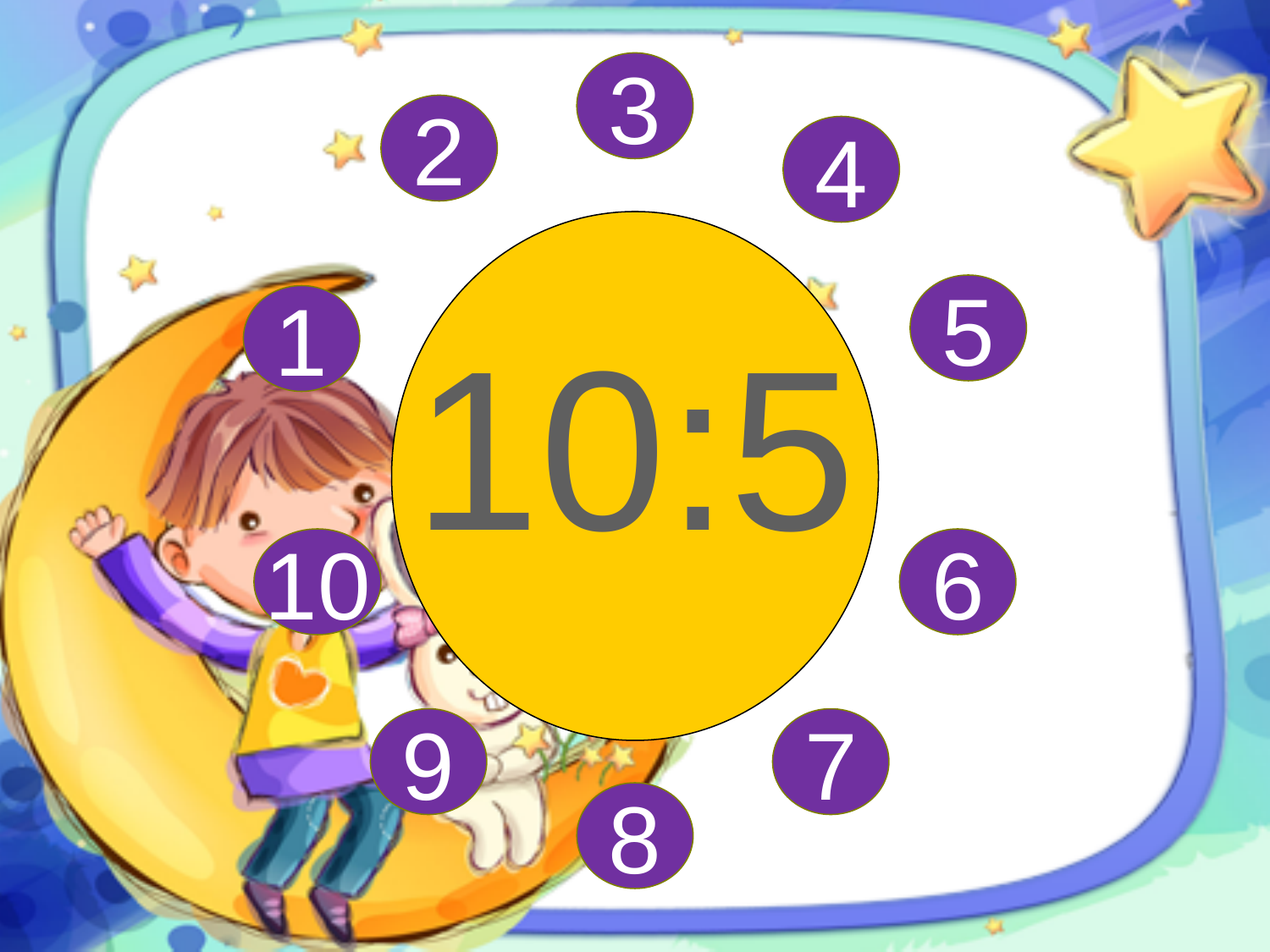

3
2
4
10:5

5
1
10
6
9
7
8